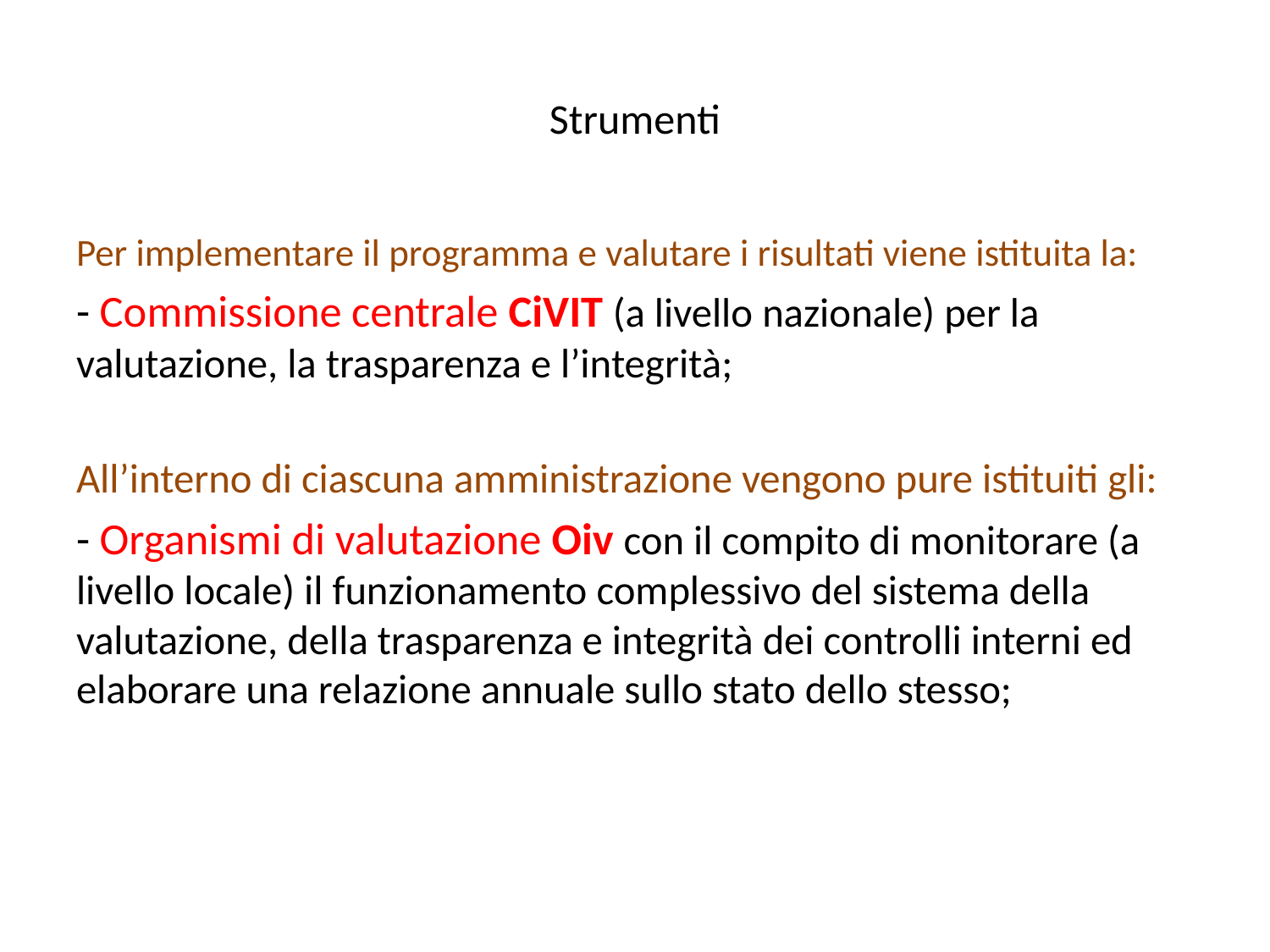

# Strumenti
Per implementare il programma e valutare i risultati viene istituita la:
- Commissione centrale CiVIT (a livello nazionale) per la valutazione, la trasparenza e l’integrità;

All’interno di ciascuna amministrazione vengono pure istituiti gli:
- Organismi di valutazione Oiv con il compito di monitorare (a livello locale) il funzionamento complessivo del sistema della valutazione, della trasparenza e integrità dei controlli interni ed elaborare una relazione annuale sullo stato dello stesso;